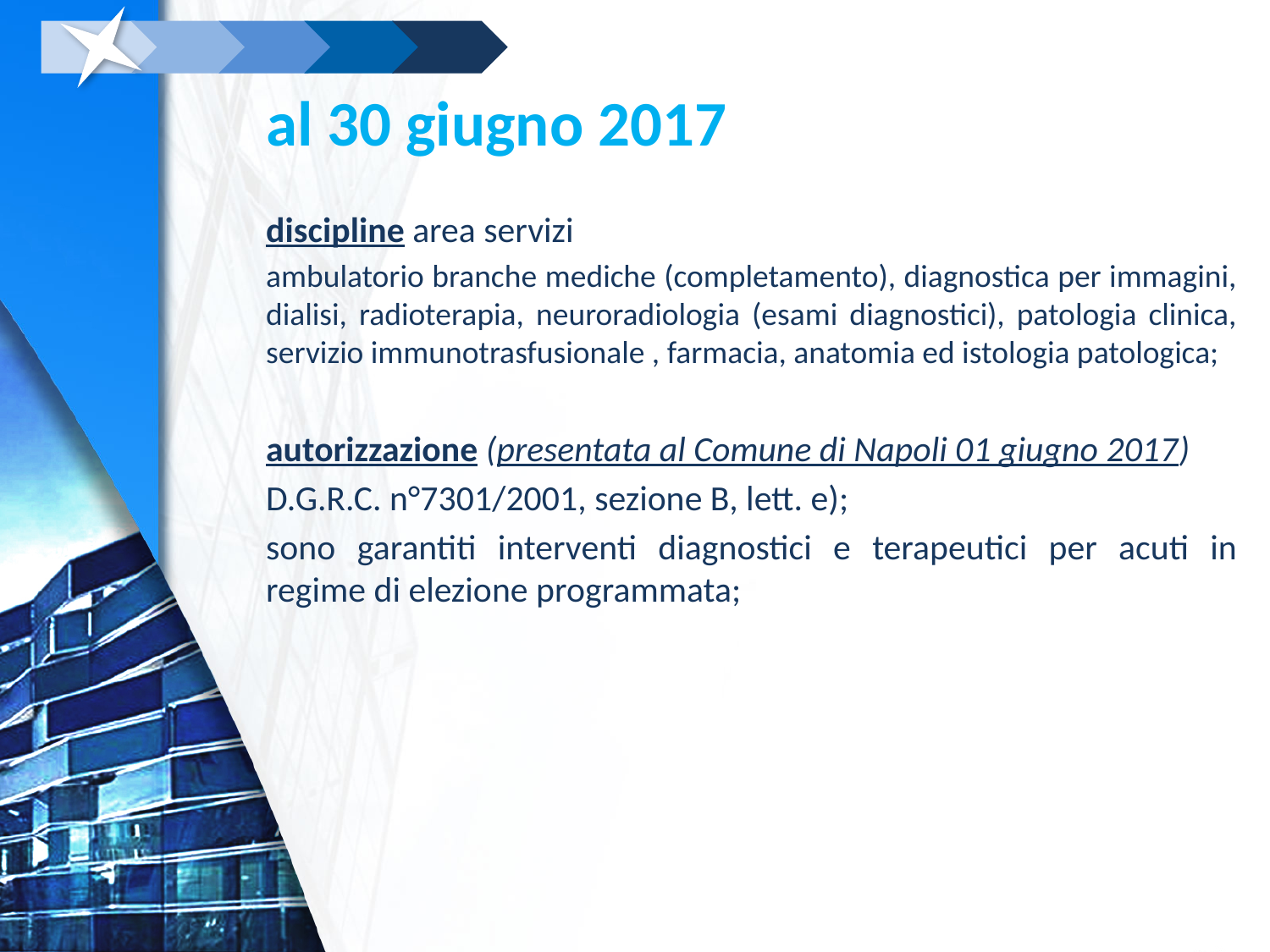

# al 30 giugno 2017
discipline area servizi
ambulatorio branche mediche (completamento), diagnostica per immagini, dialisi, radioterapia, neuroradiologia (esami diagnostici), patologia clinica, servizio immunotrasfusionale , farmacia, anatomia ed istologia patologica;

autorizzazione (presentata al Comune di Napoli 01 giugno 2017)
D.G.R.C. n°7301/2001, sezione B, lett. e);
sono garantiti interventi diagnostici e terapeutici per acuti in regime di elezione programmata;